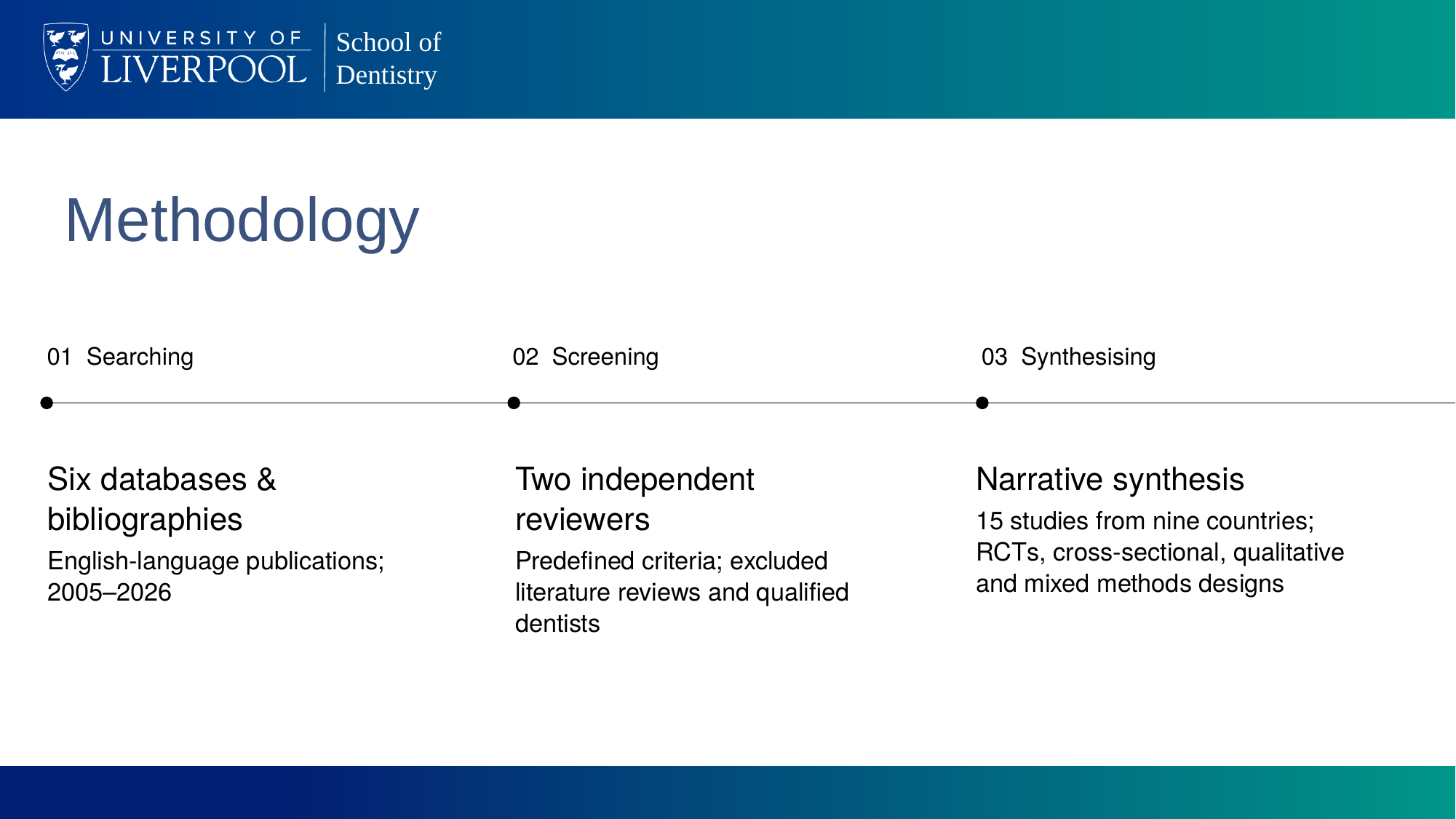

Methodology
01  Searching
02  Screening
03  Synthesising

Six databases & bibliographies
English-language publications; 2005–2026
Two independent reviewers
Predefined criteria; excluded literature reviews and qualified dentists
Narrative synthesis
15 studies from nine countries; RCTs, cross-sectional, qualitative and mixed methods designs